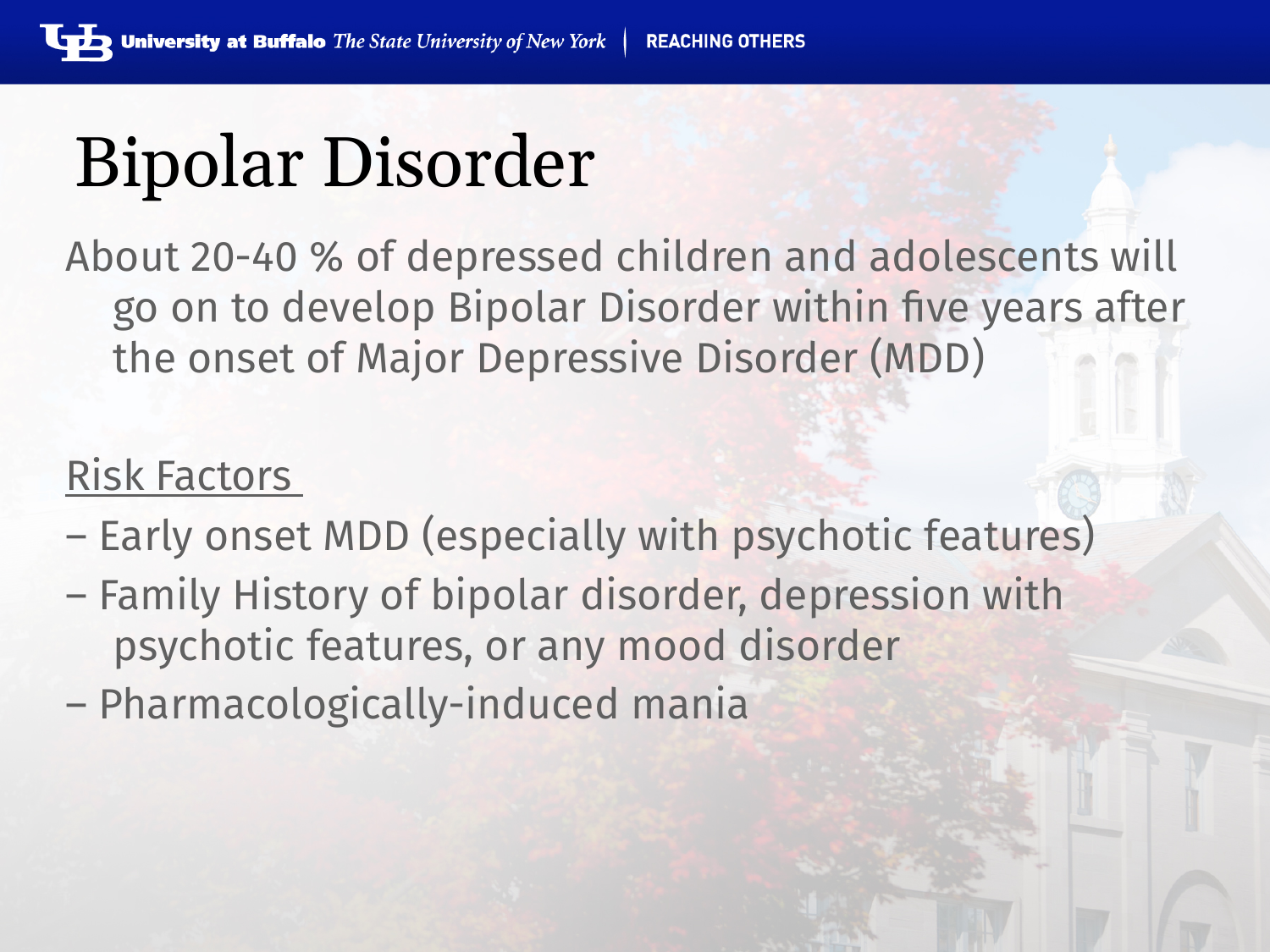

# Bipolar Disorder
About 20-40 % of depressed children and adolescents will go on to develop Bipolar Disorder within five years after the onset of Major Depressive Disorder (MDD)

Risk Factors
– Early onset MDD (especially with psychotic features)
– Family History of bipolar disorder, depression with psychotic features, or any mood disorder
– Pharmacologically-induced mania